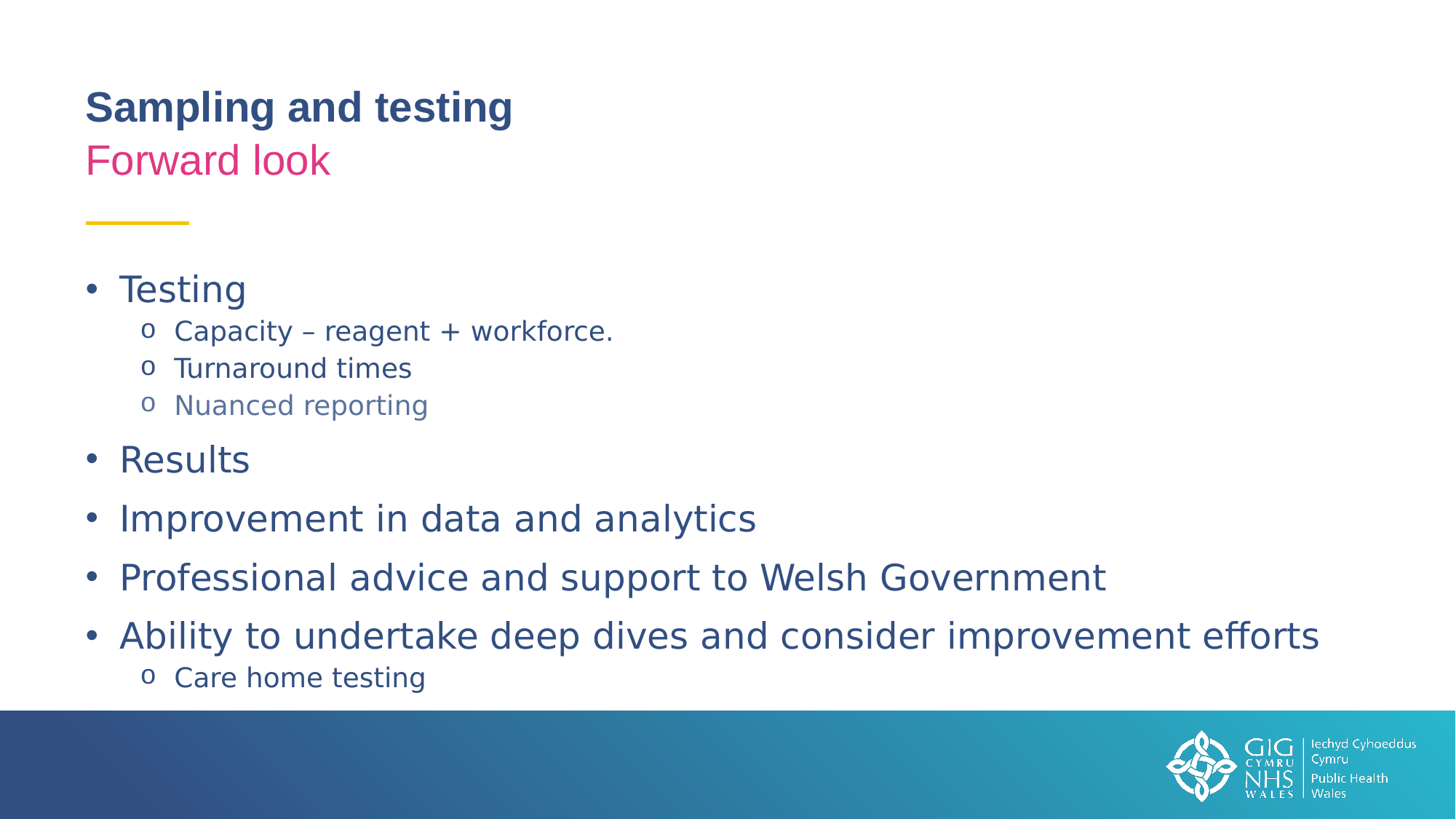

Sampling and testing
Forward look
Testing
Capacity – reagent + workforce.
Turnaround times
Nuanced reporting
Results
Improvement in data and analytics
Professional advice and support to Welsh Government
Ability to undertake deep dives and consider improvement efforts
Care home testing